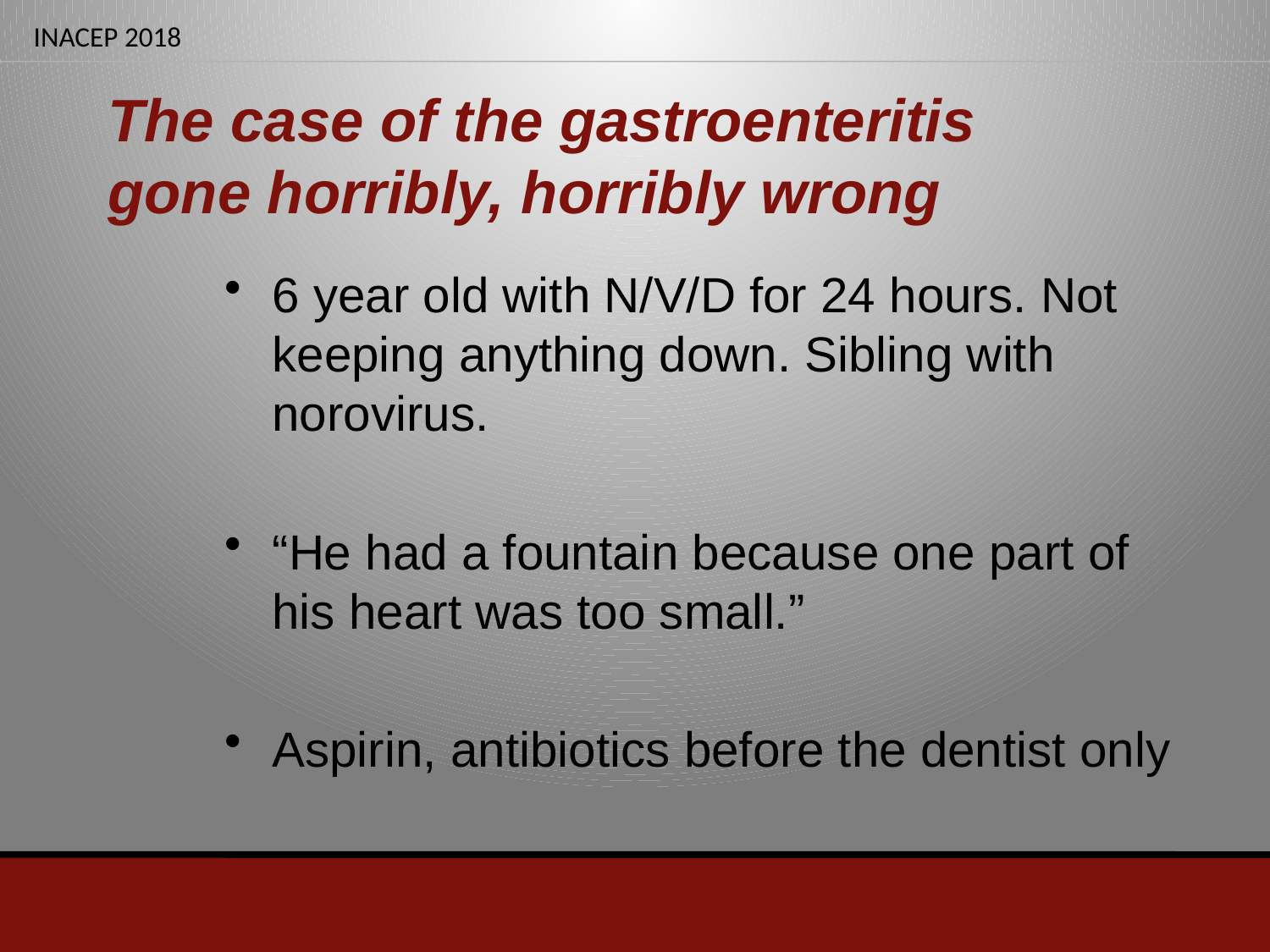

# The case of the gastroenteritis gone horribly, horribly wrong
6 year old with N/V/D for 24 hours. Not keeping anything down. Sibling with norovirus.

“He had a fountain because one part of his heart was too small.”

Aspirin, antibiotics before the dentist only